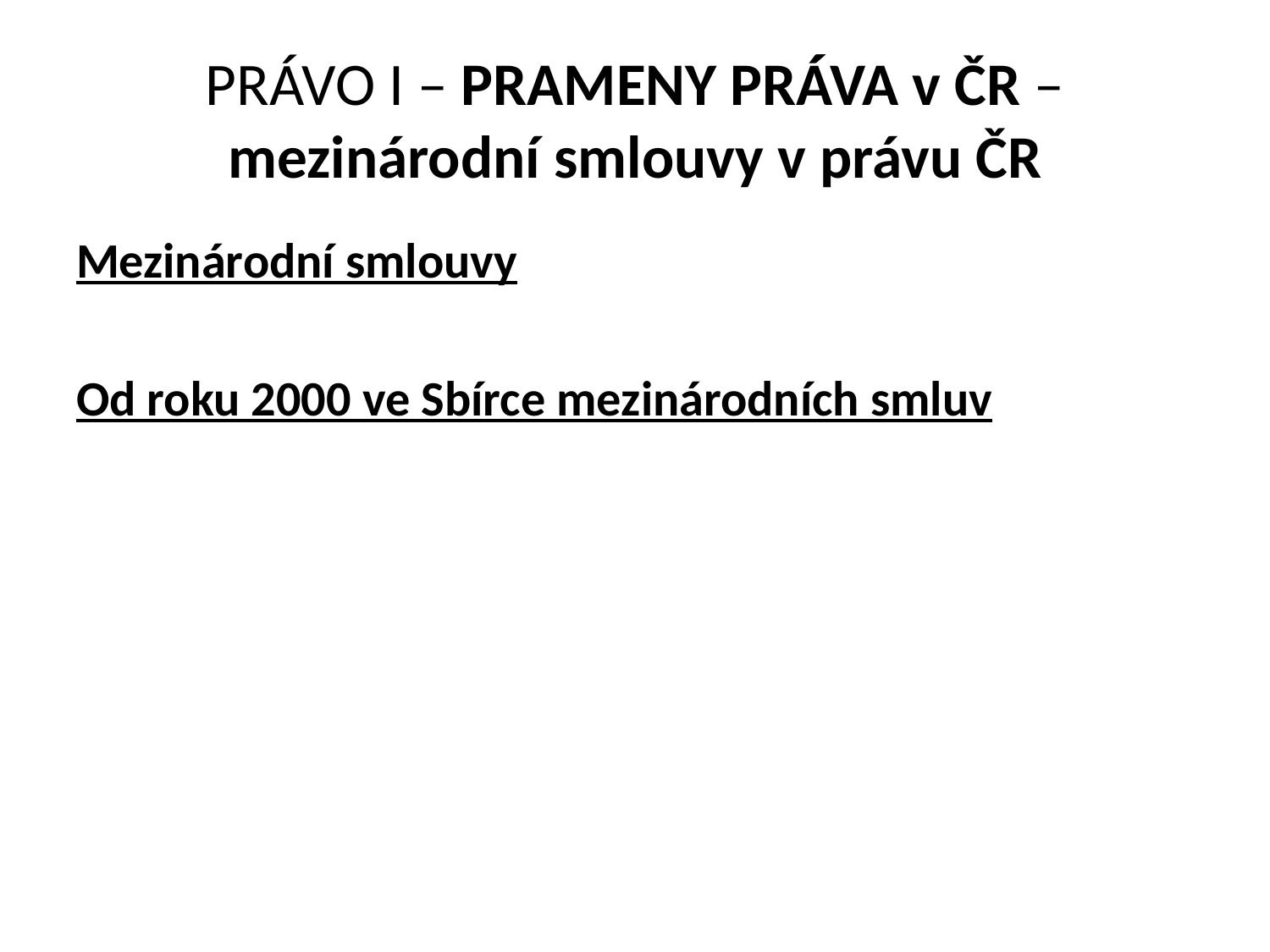

# PRÁVO I – PRAMENY PRÁVA v ČR – mezinárodní smlouvy v právu ČR
Mezinárodní smlouvy

Od roku 2000 ve Sbírce mezinárodních smluv